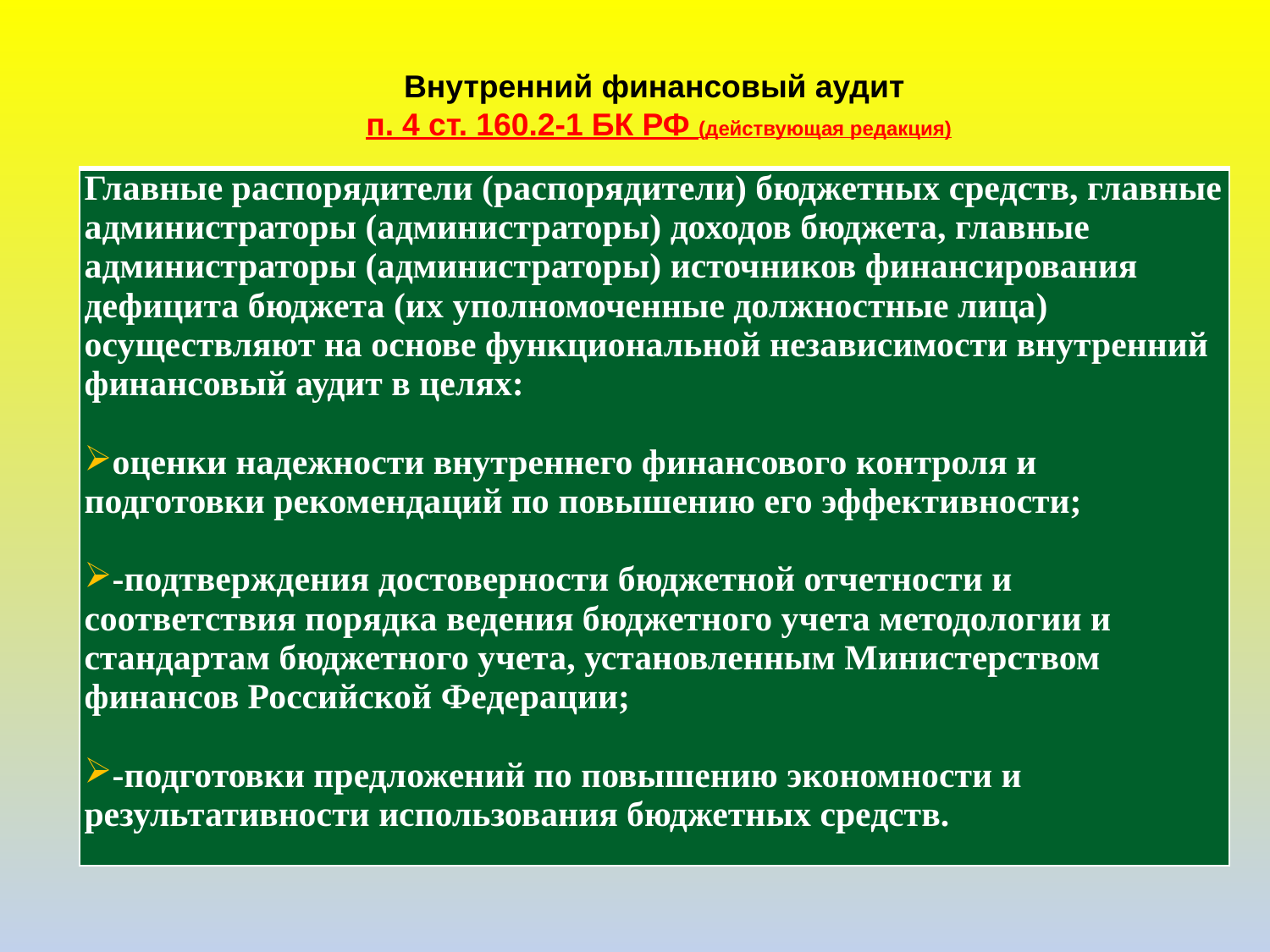

# Внутренний финансовый аудит п. 4 ст. 160.2-1 БК РФ (действующая редакция)
| Главные распорядители (распорядители) бюджетных средств, главные администраторы (администраторы) доходов бюджета, главные администраторы (администраторы) источников финансирования дефицита бюджета (их уполномоченные должностные лица) осуществляют на основе функциональной независимости внутренний финансовый аудит в целях: оценки надежности внутреннего финансового контроля и подготовки рекомендаций по повышению его эффективности; -подтверждения достоверности бюджетной отчетности и соответствия порядка ведения бюджетного учета методологии и стандартам бюджетного учета, установленным Министерством финансов Российской Федерации; -подготовки предложений по повышению экономности и результативности использования бюджетных средств. |
| --- |